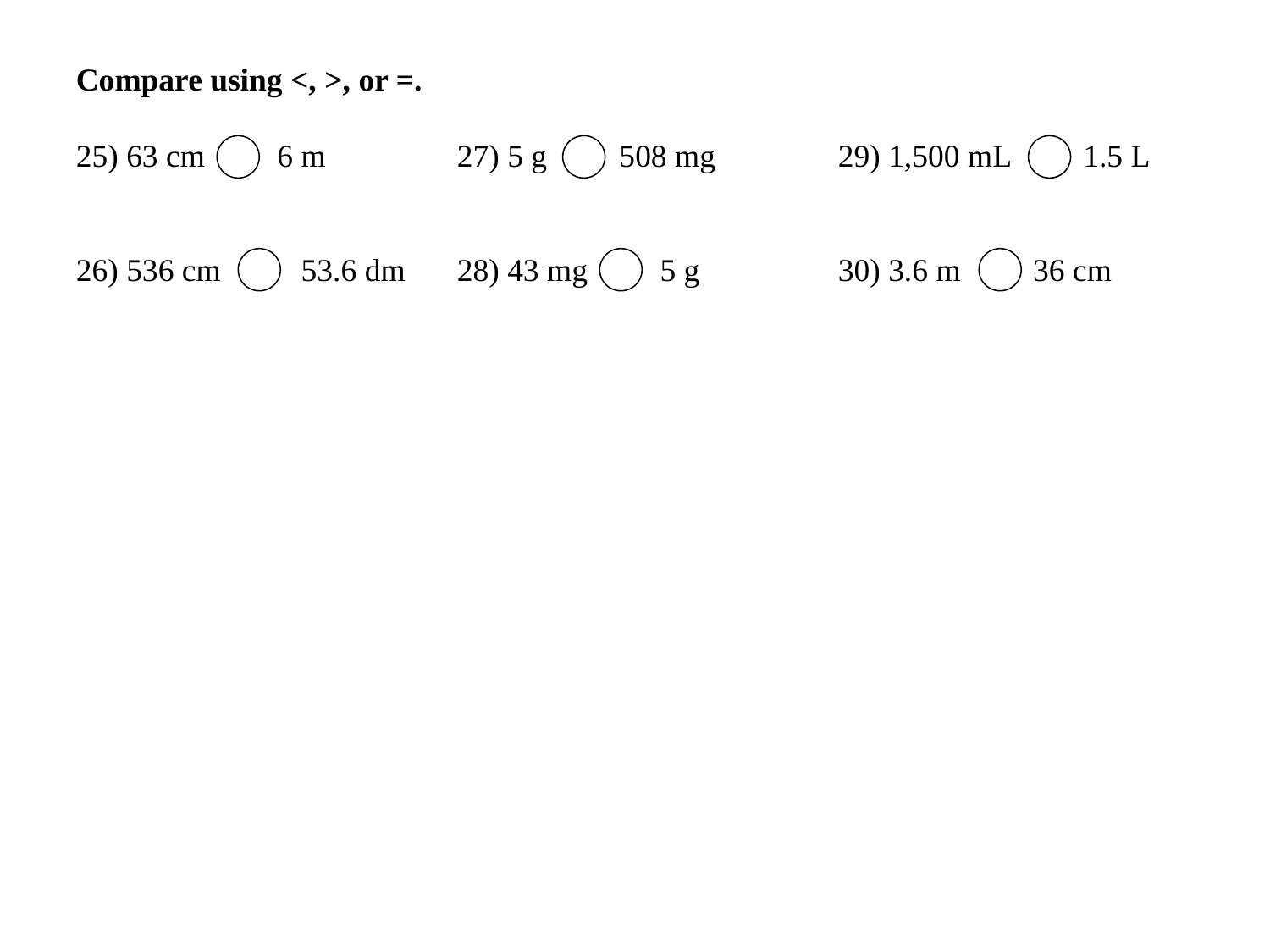

Compare using <, >, or =.

25) 63 cm         6 m 	27) 5 g         508 mg 	29) 1,500 mL         1.5 L

26) 536 cm          53.6 dm 	28) 43 mg         5 g 		30) 3.6 m         36 cm